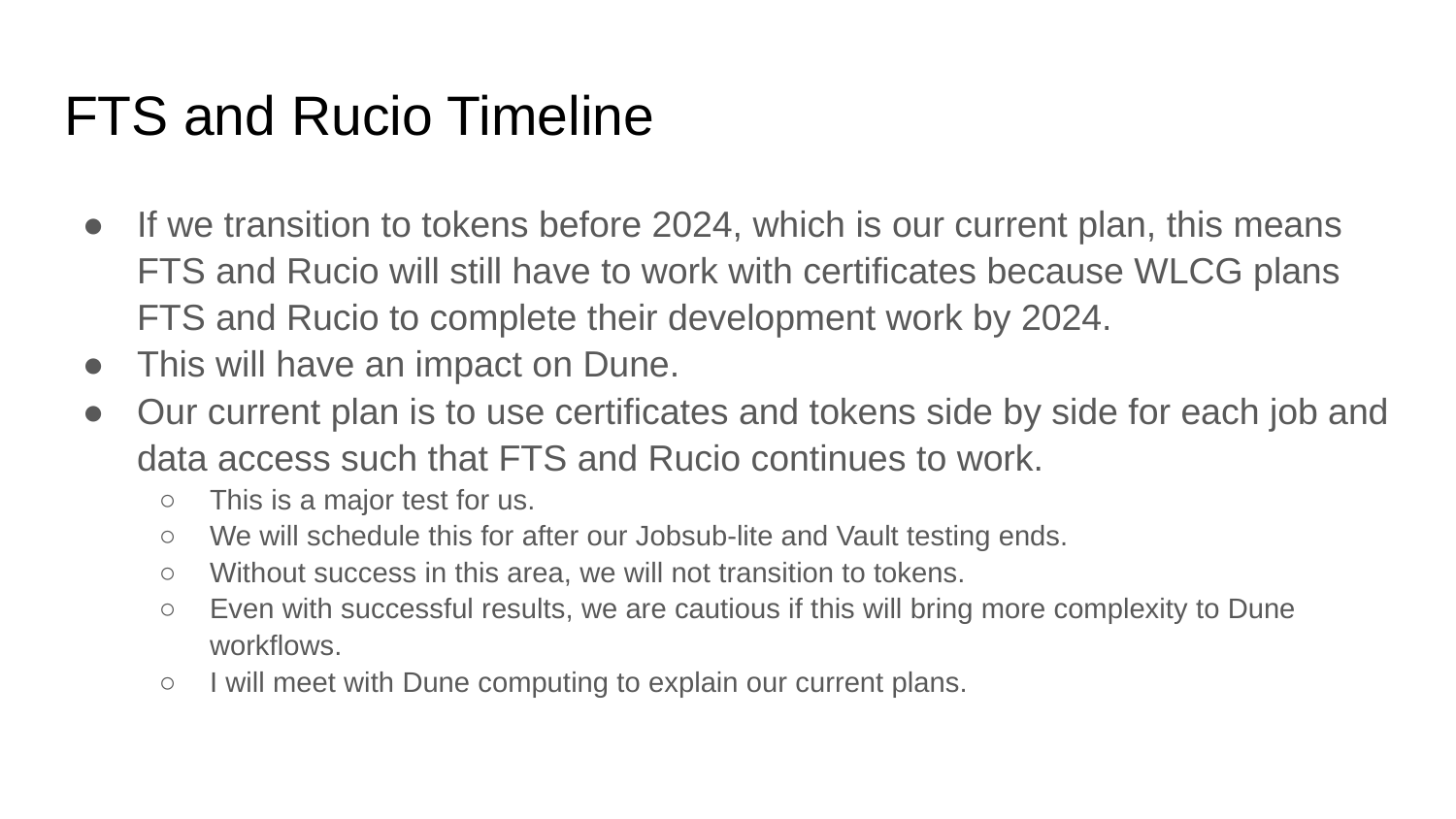

# FTS and Rucio Timeline
If we transition to tokens before 2024, which is our current plan, this means FTS and Rucio will still have to work with certificates because WLCG plans FTS and Rucio to complete their development work by 2024.
This will have an impact on Dune.
Our current plan is to use certificates and tokens side by side for each job and data access such that FTS and Rucio continues to work.
This is a major test for us.
We will schedule this for after our Jobsub-lite and Vault testing ends.
Without success in this area, we will not transition to tokens.
Even with successful results, we are cautious if this will bring more complexity to Dune workflows.
I will meet with Dune computing to explain our current plans.